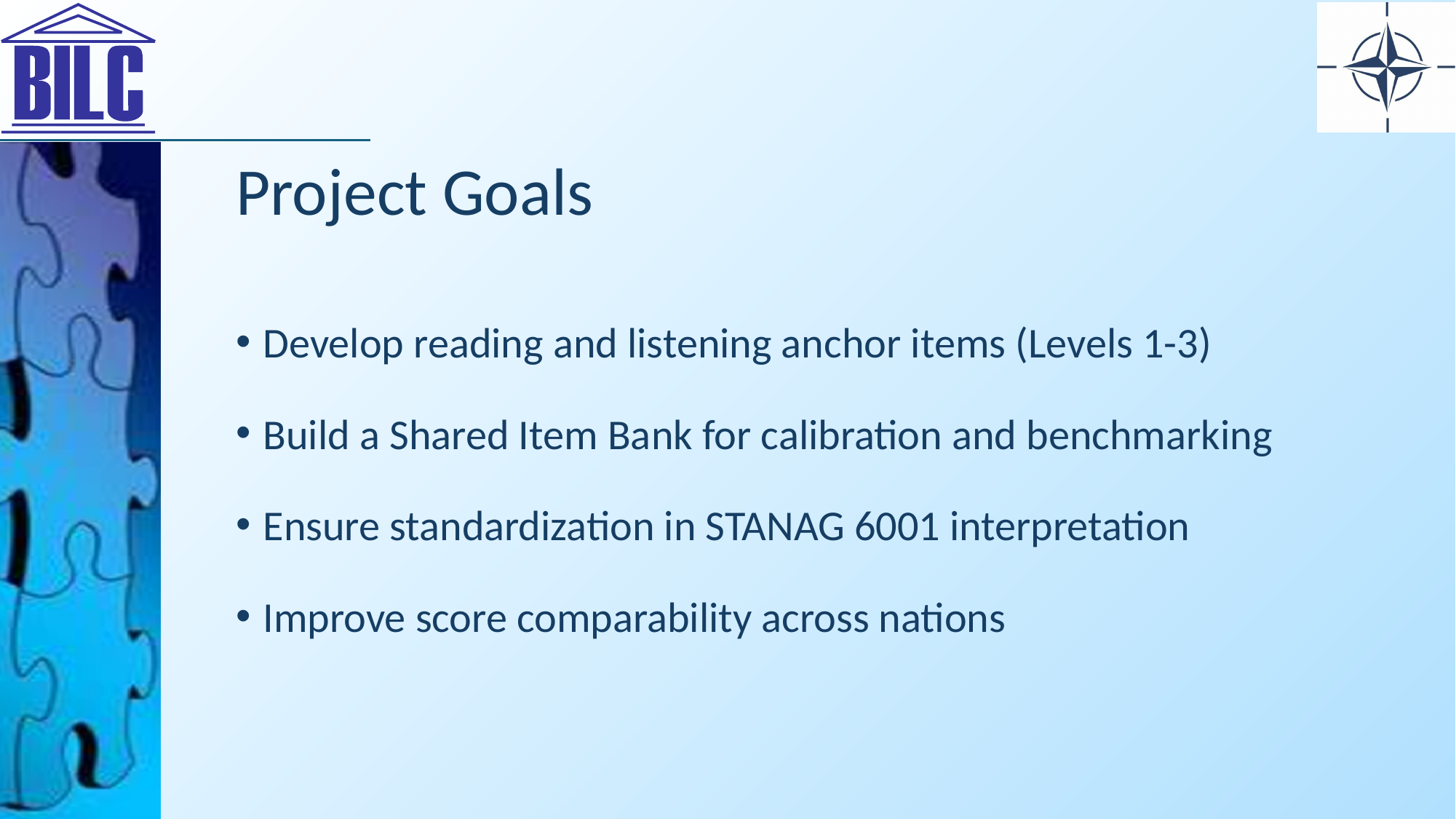

# Project Goals
Develop reading and listening anchor items (Levels 1-3)
Build a Shared Item Bank for calibration and benchmarking
Ensure standardization in STANAG 6001 interpretation
Improve score comparability across nations